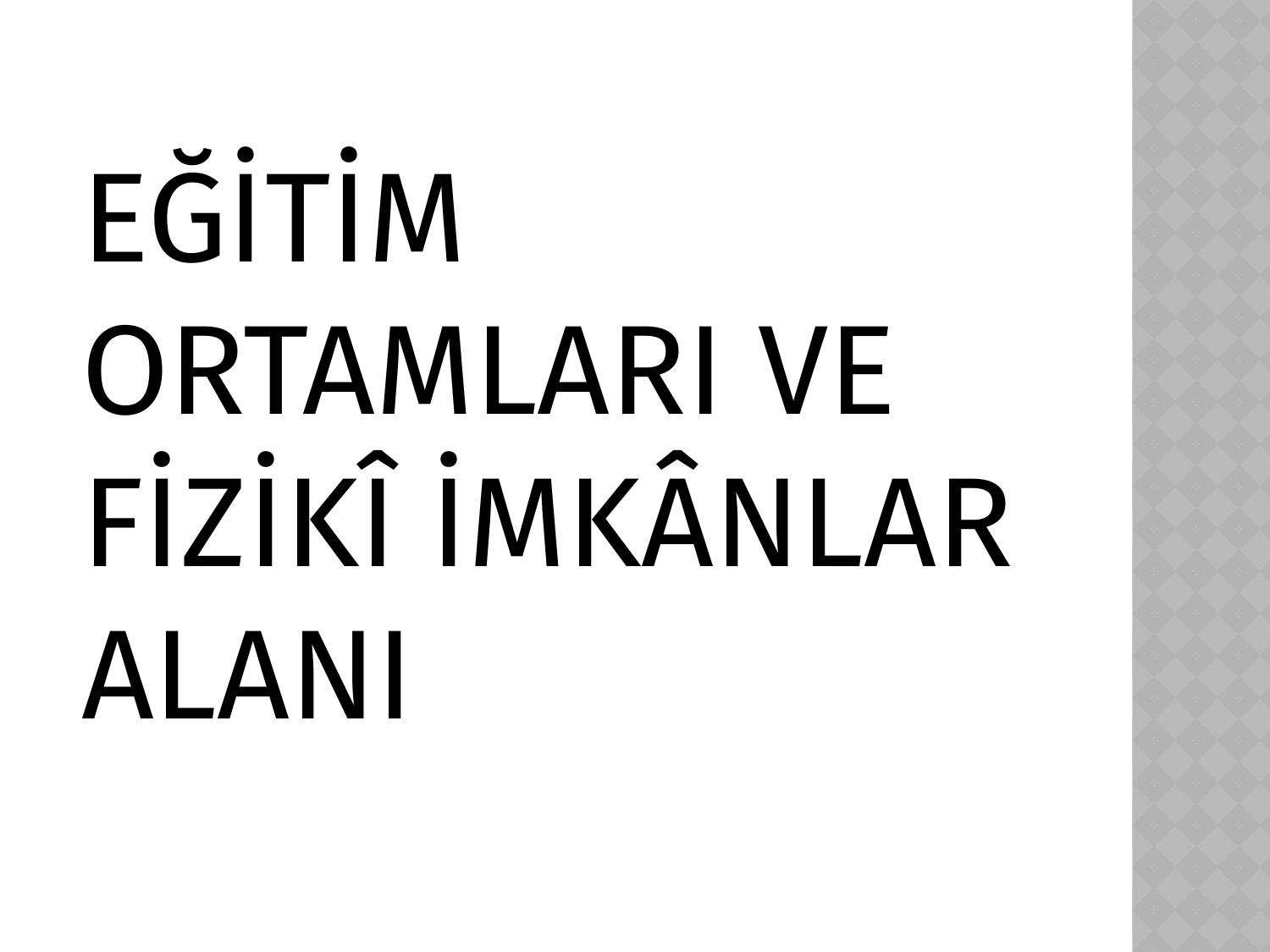

# Eğitim Ortamları ve Fizikî İmkânlar Alanı